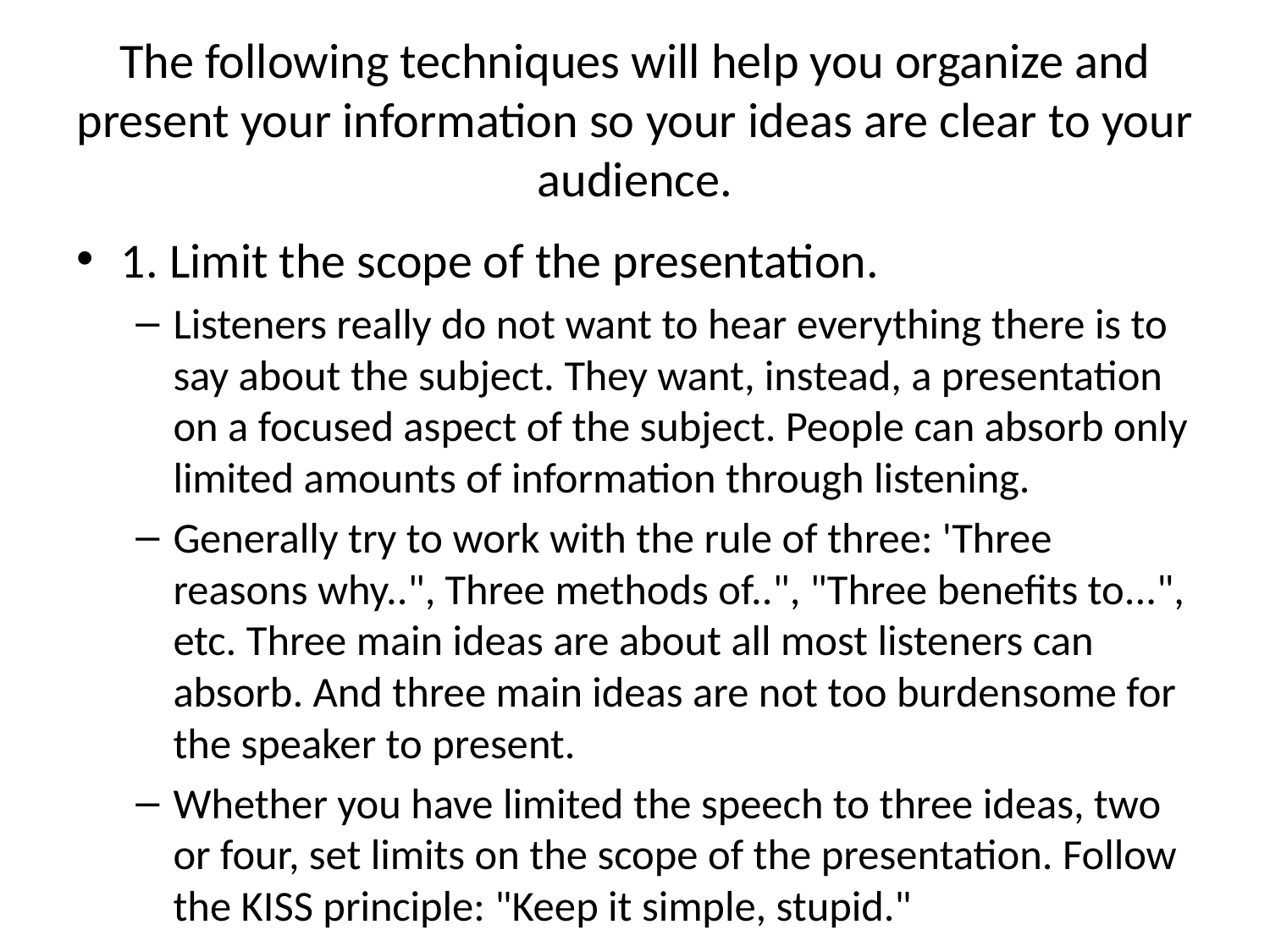

# The following techniques will help you organize and present your information so your ideas are clear to your audience.
1. Limit the scope of the presentation.
Listeners really do not want to hear everything there is to say about the subject. They want, instead, a presentation on a focused aspect of the subject. People can absorb only limited amounts of information through listening.
Generally try to work with the rule of three: 'Three reasons why..", Three methods of..", "Three benefits to...", etc. Three main ideas are about all most listeners can absorb. And three main ideas are not too burdensome for the speaker to present.
Whether you have limited the speech to three ideas, two or four, set limits on the scope of the presentation. Follow the KISS principle: "Keep it simple, stupid."